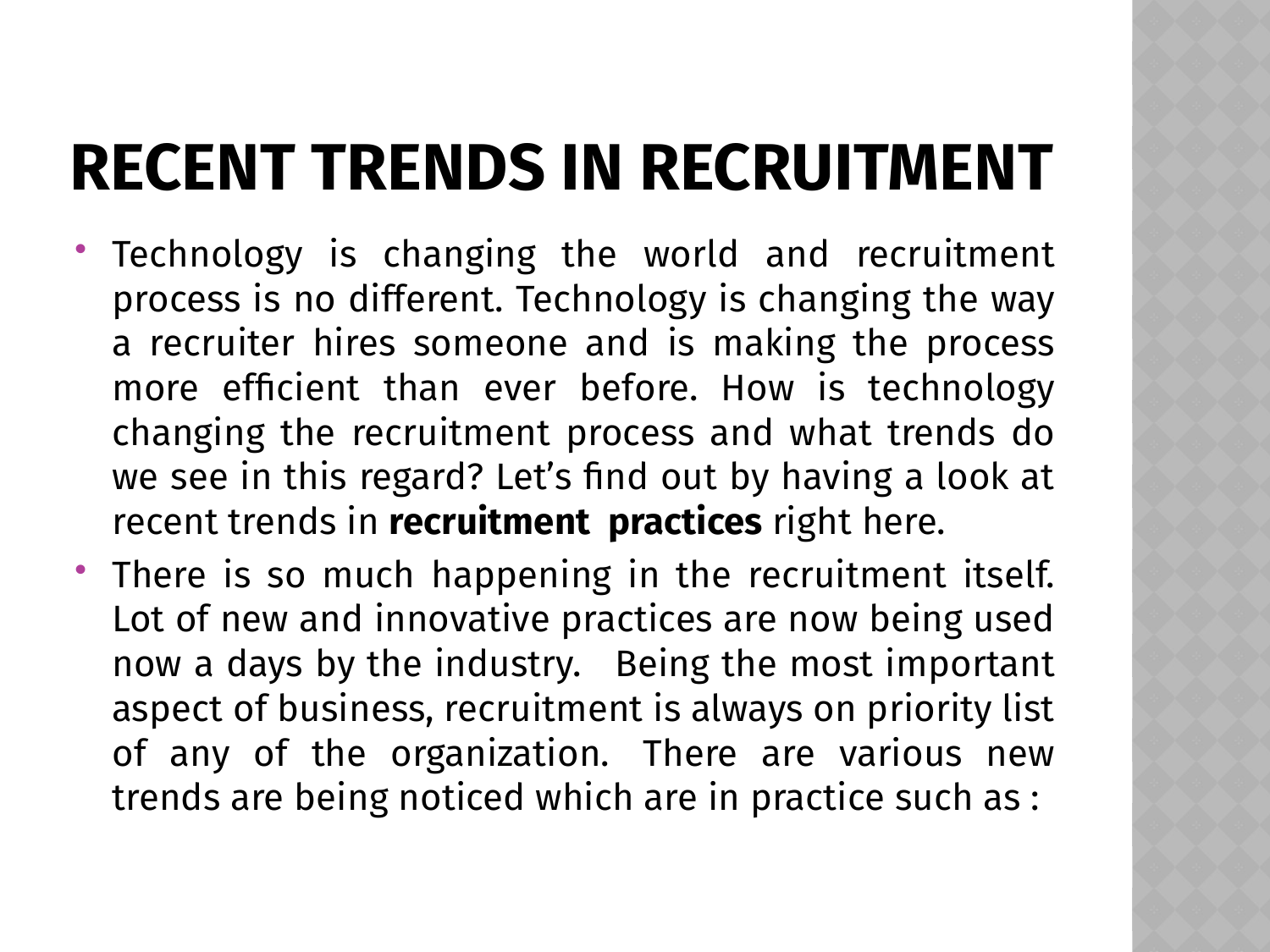

# Recent Trends in Recruitment
Technology is changing the world and recruitment process is no different. Technology is changing the way a recruiter hires someone and is making the process more efficient than ever before. How is technology changing the recruitment process and what trends do we see in this regard? Let’s find out by having a look at recent trends in recruitment  practices right here.
There is so much happening in the recruitment itself. Lot of new and innovative practices are now being used now a days by the industry.   Being the most important aspect of business, recruitment is always on priority list of any of the organization.  There are various new trends are being noticed which are in practice such as :